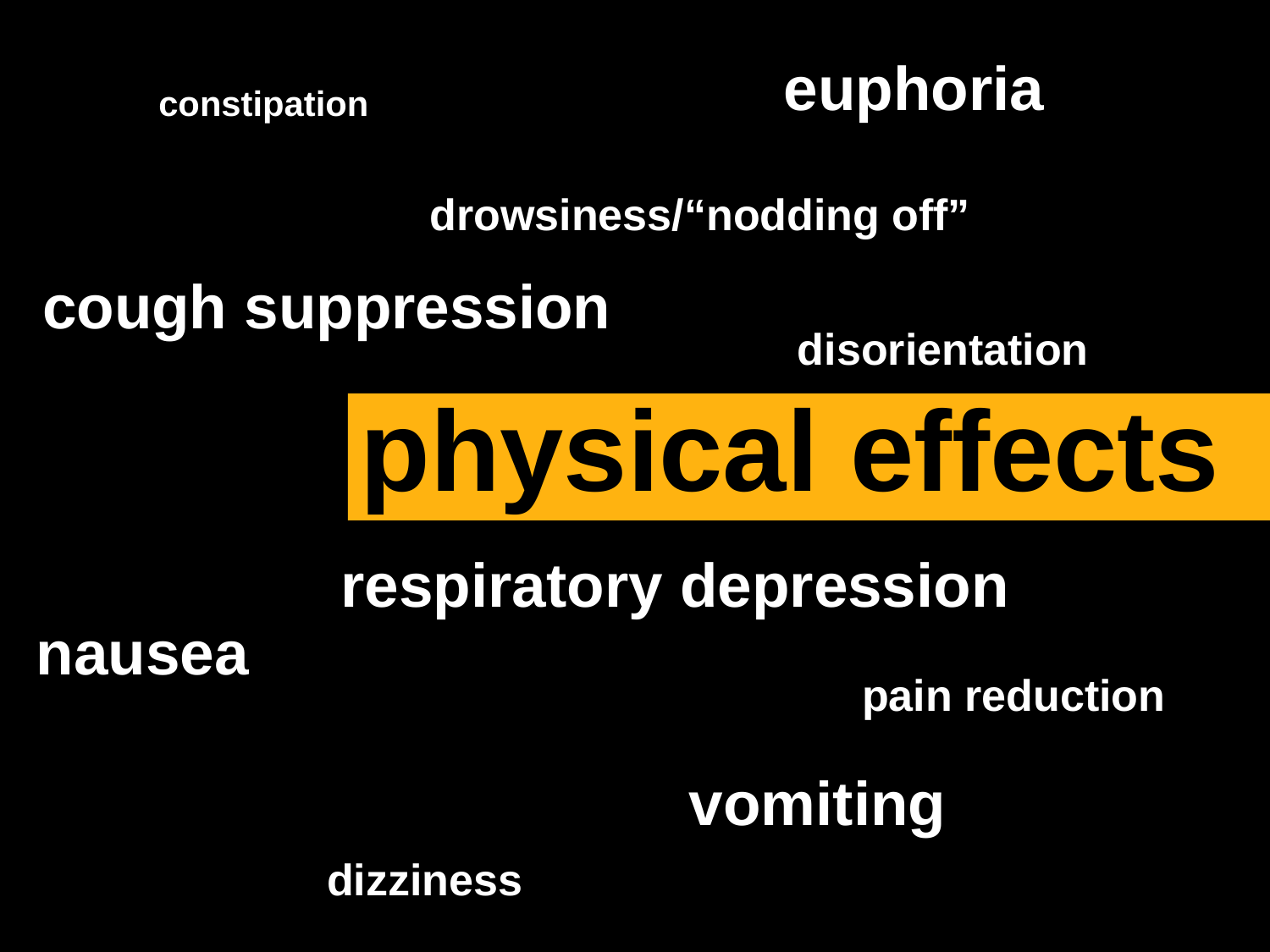

euphoria
constipation
drowsiness/“nodding off”
cough suppression
disorientation
physical effects
respiratory depression
nausea
pain reduction
vomiting
dizziness